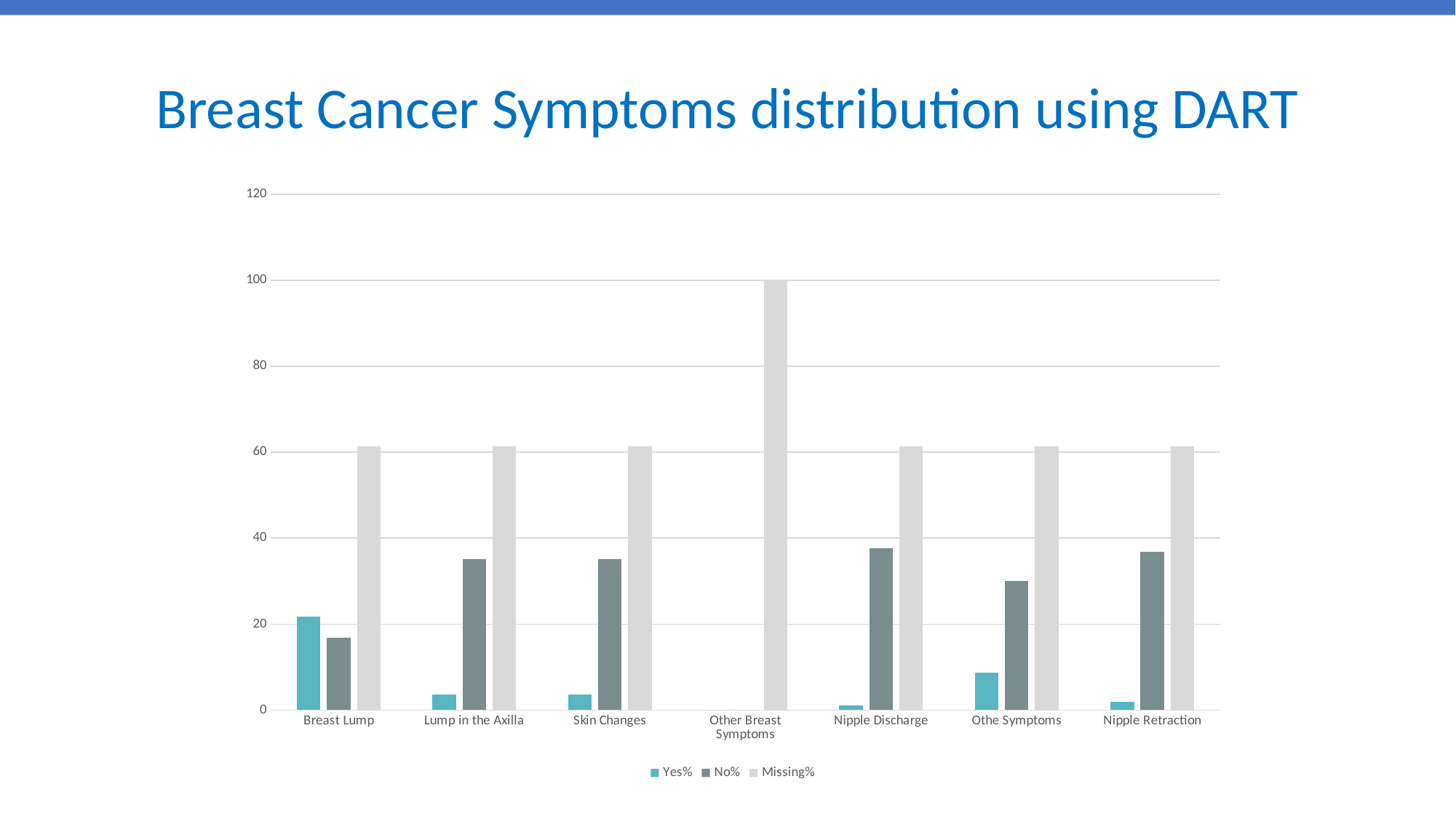

Breast Cancer Symptoms distribution using DART

### Chart

| Category | Yes% | No% | Missing% |
|---|---|---|---|
| Breast Lump | 21.802054154995332 | 16.85340802987862 | 61.34453781512605 |
| Lump in the Axilla | 3.5480859010270773 | 35.107376283846875 | 61.34453781512605 |
| Skin Changes | 3.5480859010270773 | 35.107376283846875 | 61.34453781512605 |
| Other Breast Symptoms | 0.0 | 0.0 | 100.0 |
| Nipple Discharge | 1.0270774976657329 | 37.62838468720822 | 61.34453781512605 |
| Othe Symptoms | 8.636788048552754 | 30.018674136321195 | 61.34453781512605 |
| Nipple Retraction | 1.8674136321195145 | 36.78804855275443 | 61.34453781512605 |